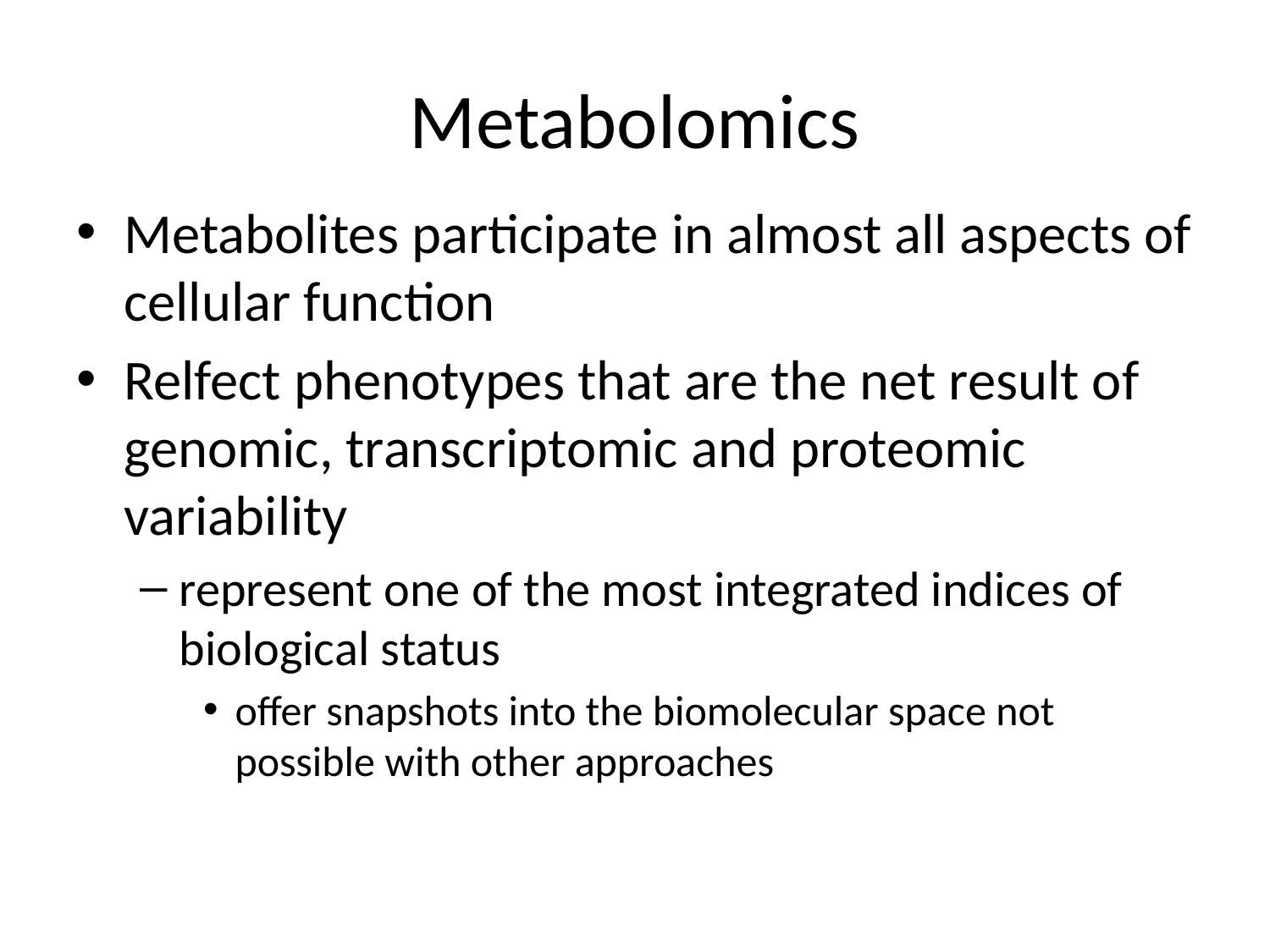

# Metabolomics
Metabolites participate in almost all aspects of cellular function
Relfect phenotypes that are the net result of genomic, transcriptomic and proteomic variability
represent one of the most integrated indices of biological status
offer snapshots into the biomolecular space not possible with other approaches